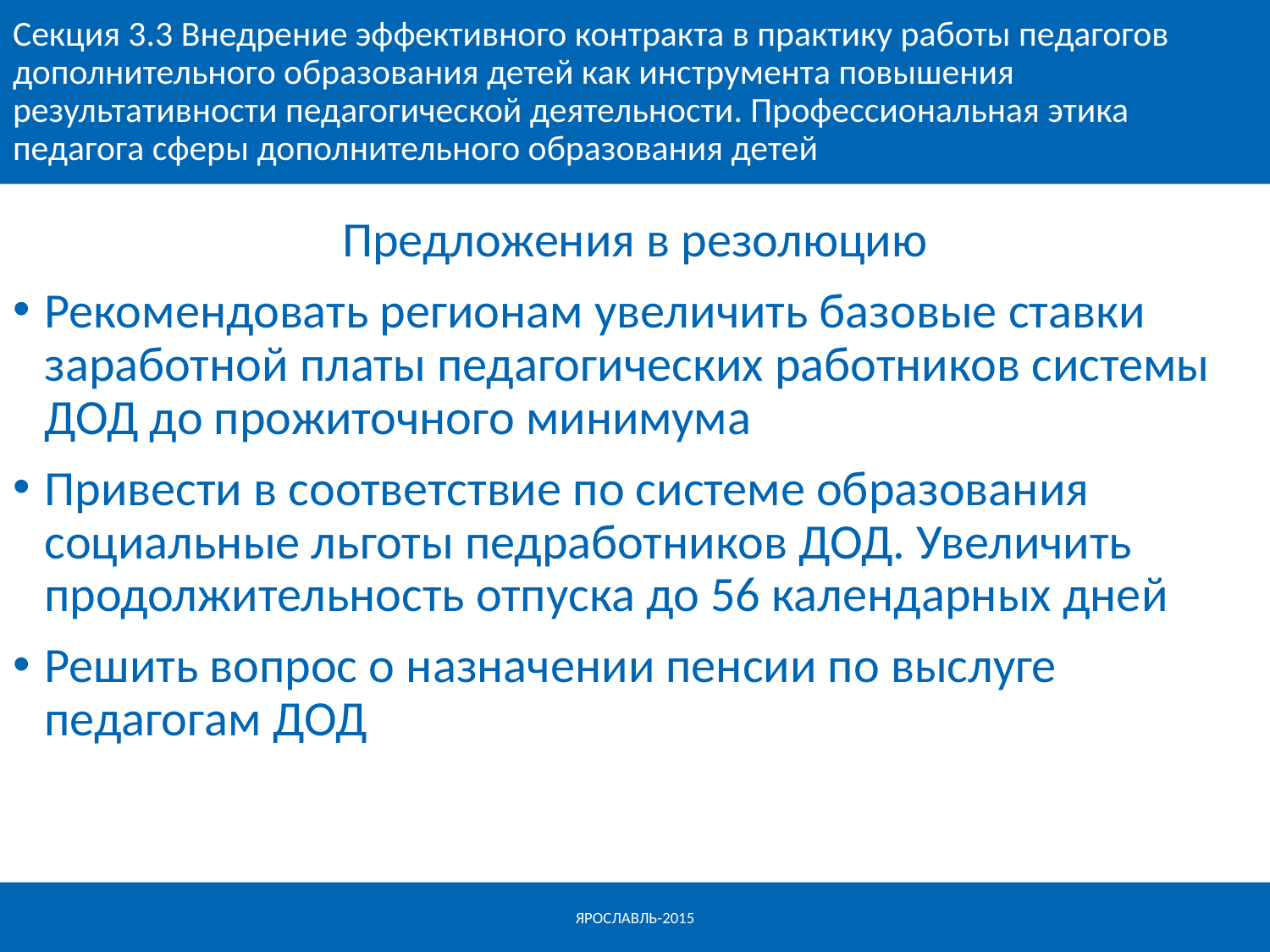

# Секция 3.3 Внедрение эффективного контракта в практику работы педагогов дополнительного образования детей как инструмента повышения результативности педагогической деятельности. Профессиональная этика педагога сферы дополнительного образования детей
Предложения в резолюцию
Рекомендовать регионам увеличить базовые ставки заработной платы педагогических работников системы ДОД до прожиточного минимума
Привести в соответствие по системе образования социальные льготы педработников ДОД. Увеличить продолжительность отпуска до 56 календарных дней
Решить вопрос о назначении пенсии по выслуге педагогам ДОД